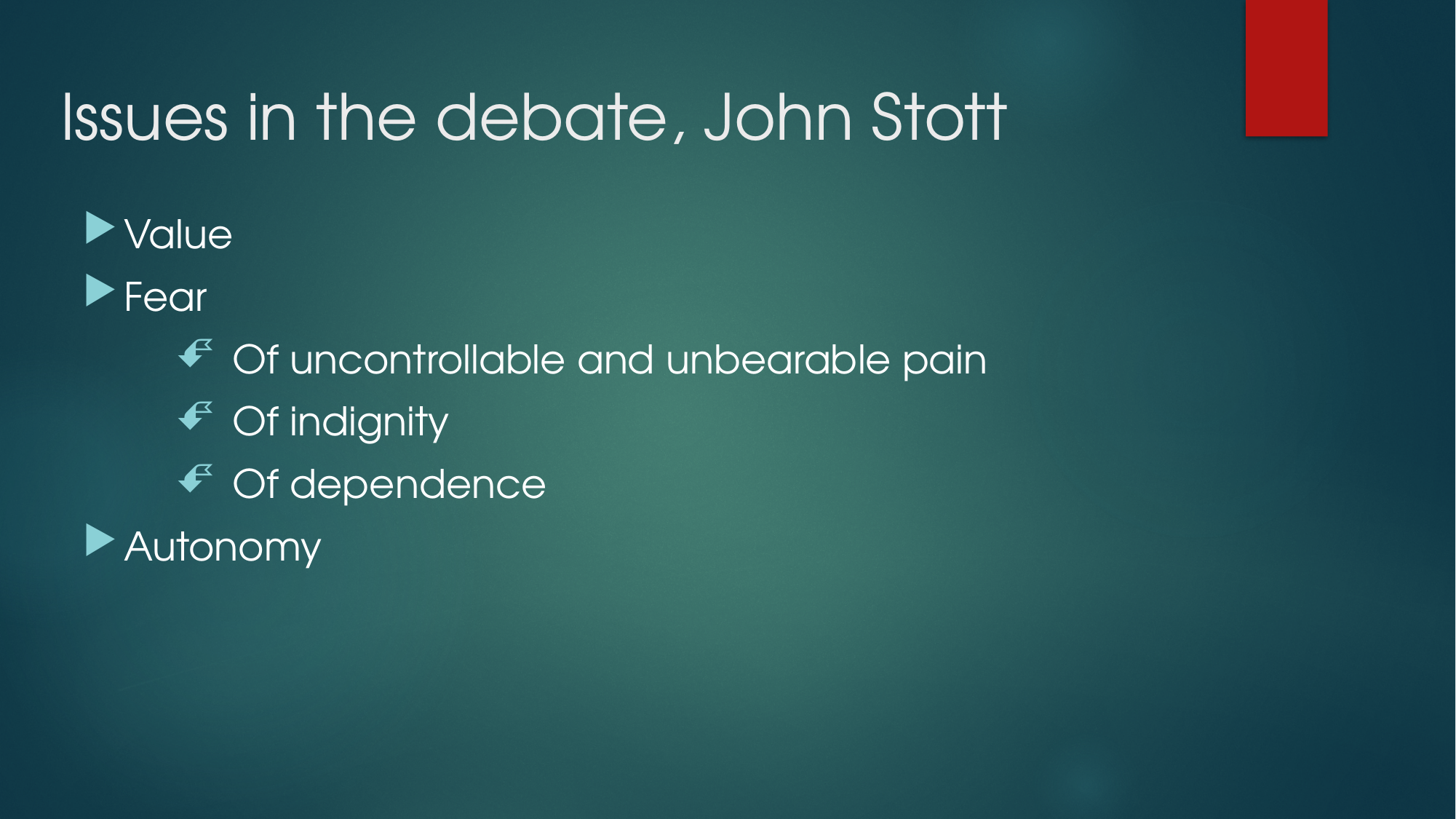

# Issues in the debate, John Stott
Value
Fear
Of uncontrollable and unbearable pain
Of indignity
Of dependence
Autonomy